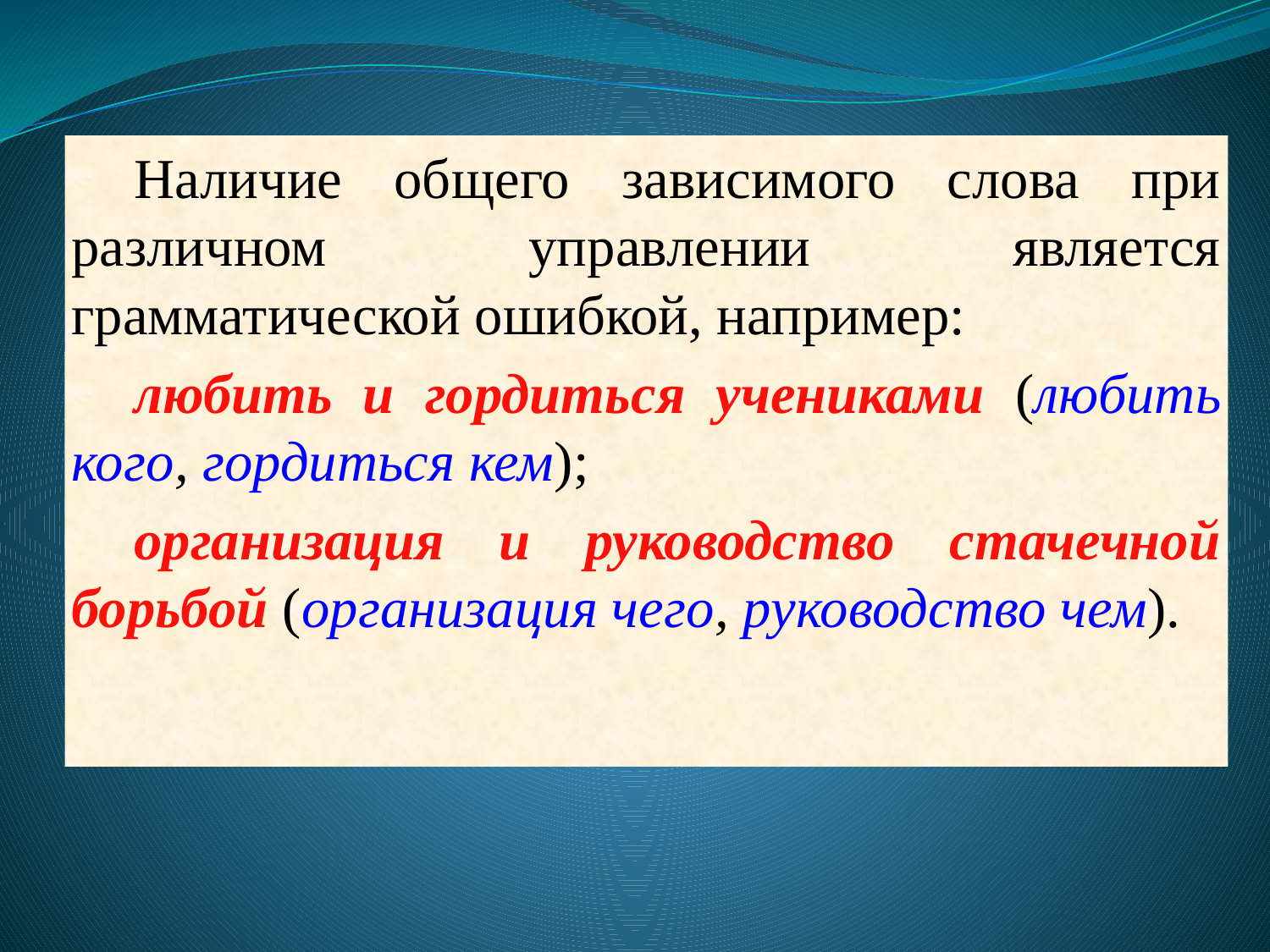

Наличие общего зависимого слова при различном управлении является грамматической ошибкой, например:
любить и гордиться учениками (любить кого, гордиться кем);
организация и руководство стачечной борьбой (организация чего, руководство чем).